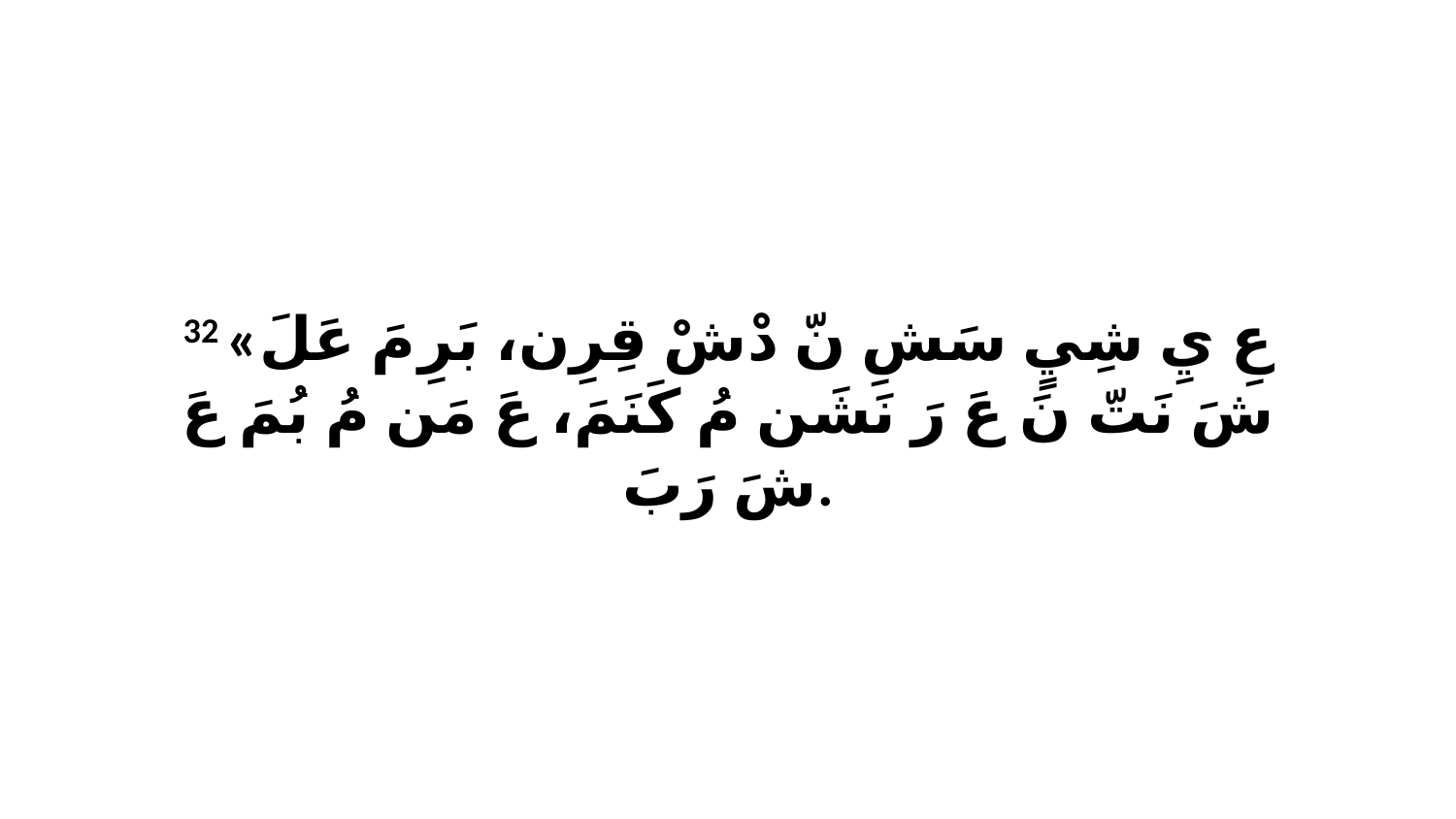

32 «عِ يِ شِيٍ سَشِ نّ دْشْ قِرِن، بَرِ مَ عَلَ شَ نَتّ نَ عَ رَ نَشَن مُ كَنَمَ، عَ مَن مُ بُمَ عَ شَ رَبَ.